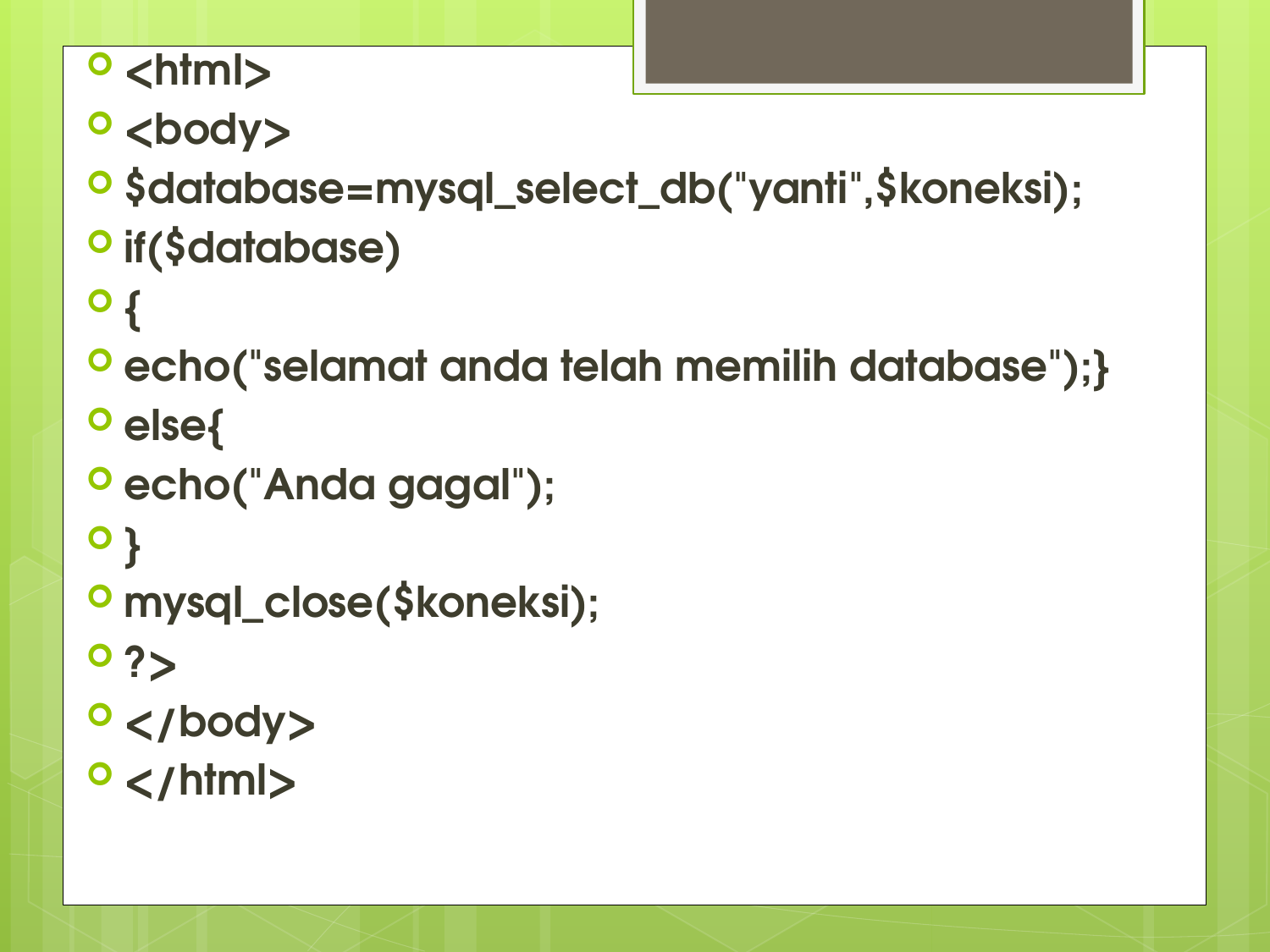

<html>
<body>
$database=mysql_select_db("yanti",$koneksi);
if($database)
{
echo("selamat anda telah memilih database");}
else{
echo("Anda gagal");
}
mysql_close($koneksi);
?>
</body>
</html>